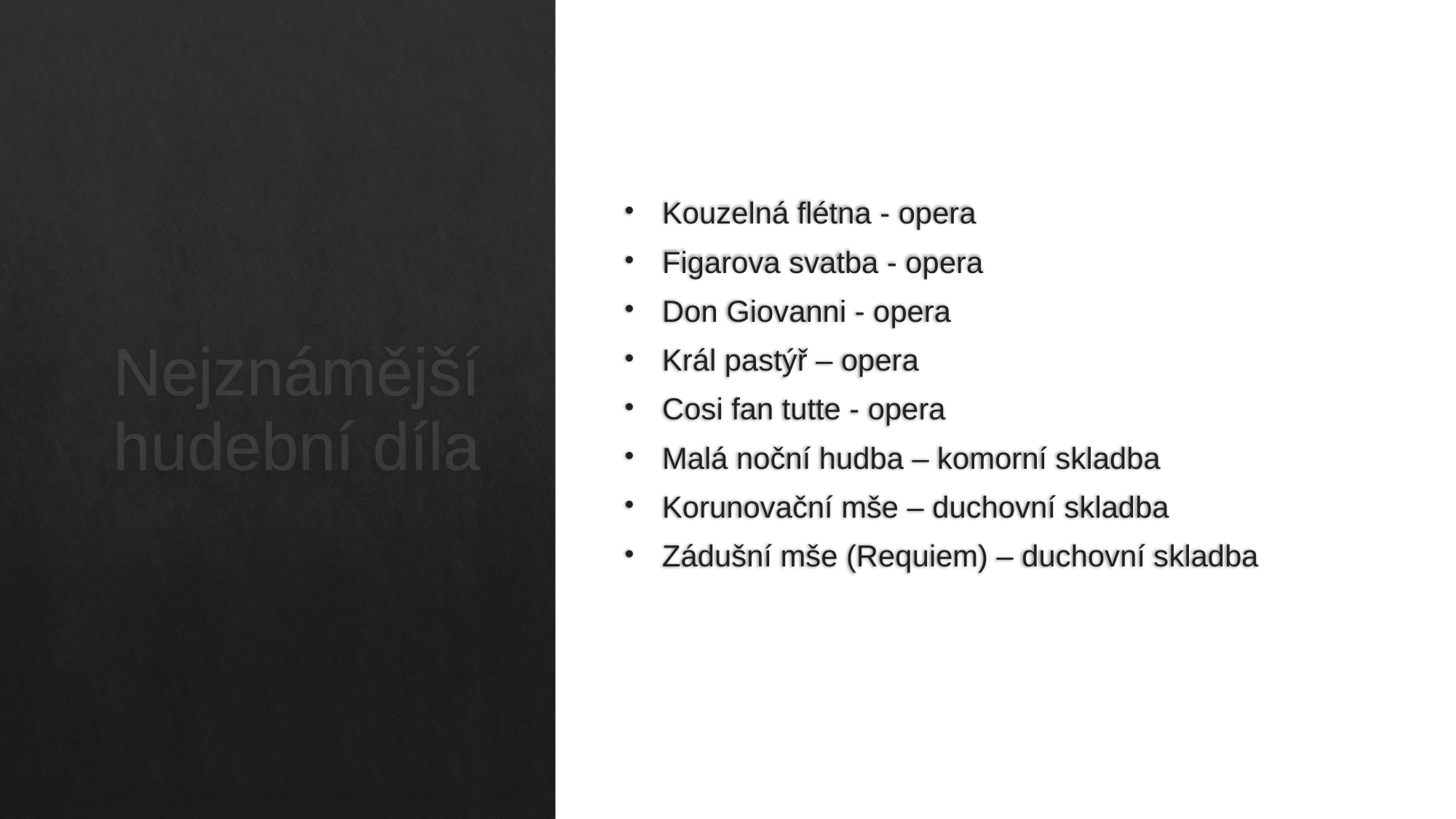

Kouzelná flétna - opera
Figarova svatba - opera
Don Giovanni - opera
Král pastýř – opera
Cosi fan tutte - opera
Malá noční hudba – komorní skladba
Korunovační mše – duchovní skladba
Zádušní mše (Requiem) – duchovní skladba

# Nejznámější hudební díla